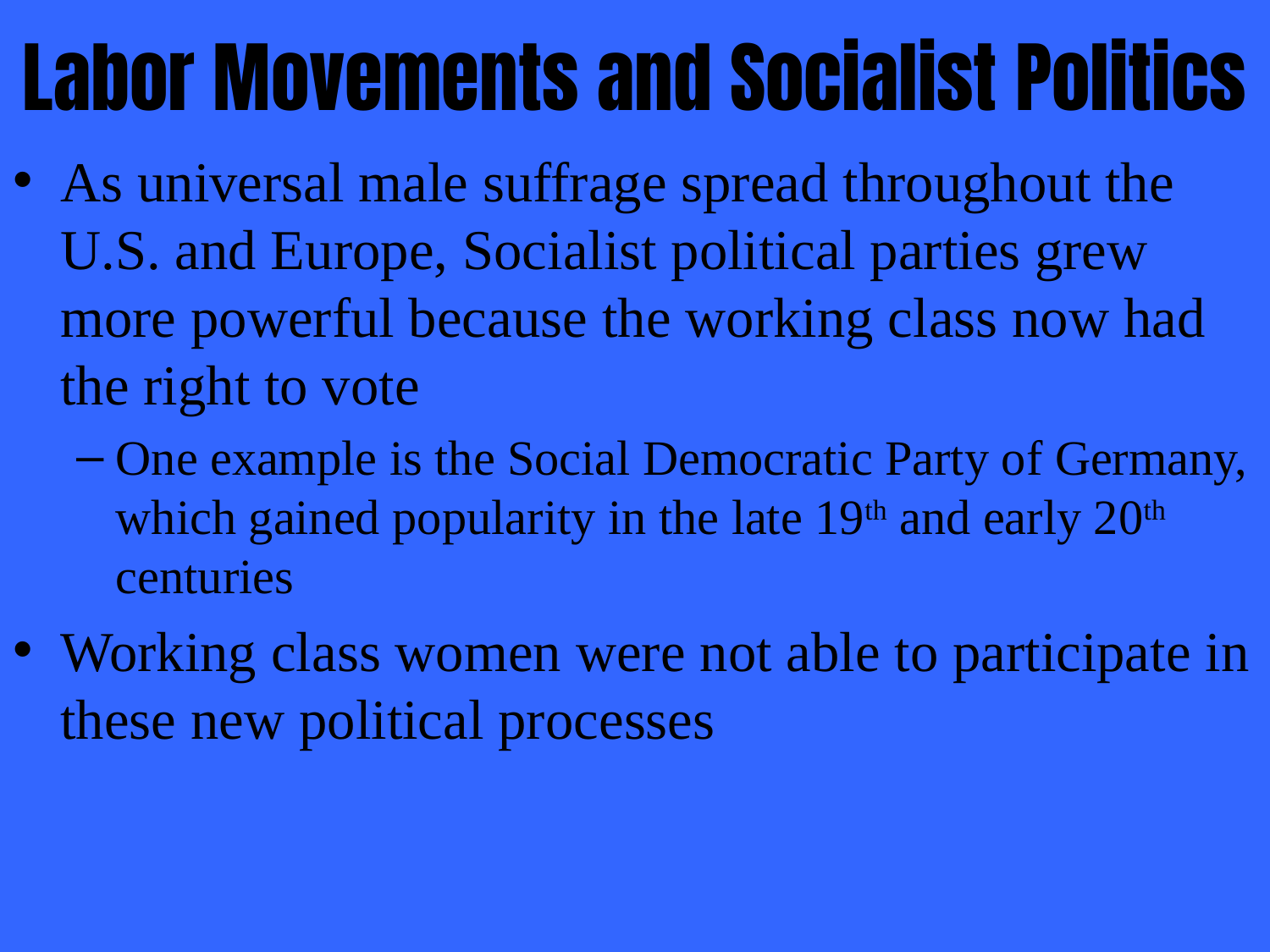

# Labor Movements and Socialist Politics
As universal male suffrage spread throughout the U.S. and Europe, Socialist political parties grew more powerful because the working class now had the right to vote
One example is the Social Democratic Party of Germany, which gained popularity in the late 19th and early 20th centuries
Working class women were not able to participate in these new political processes